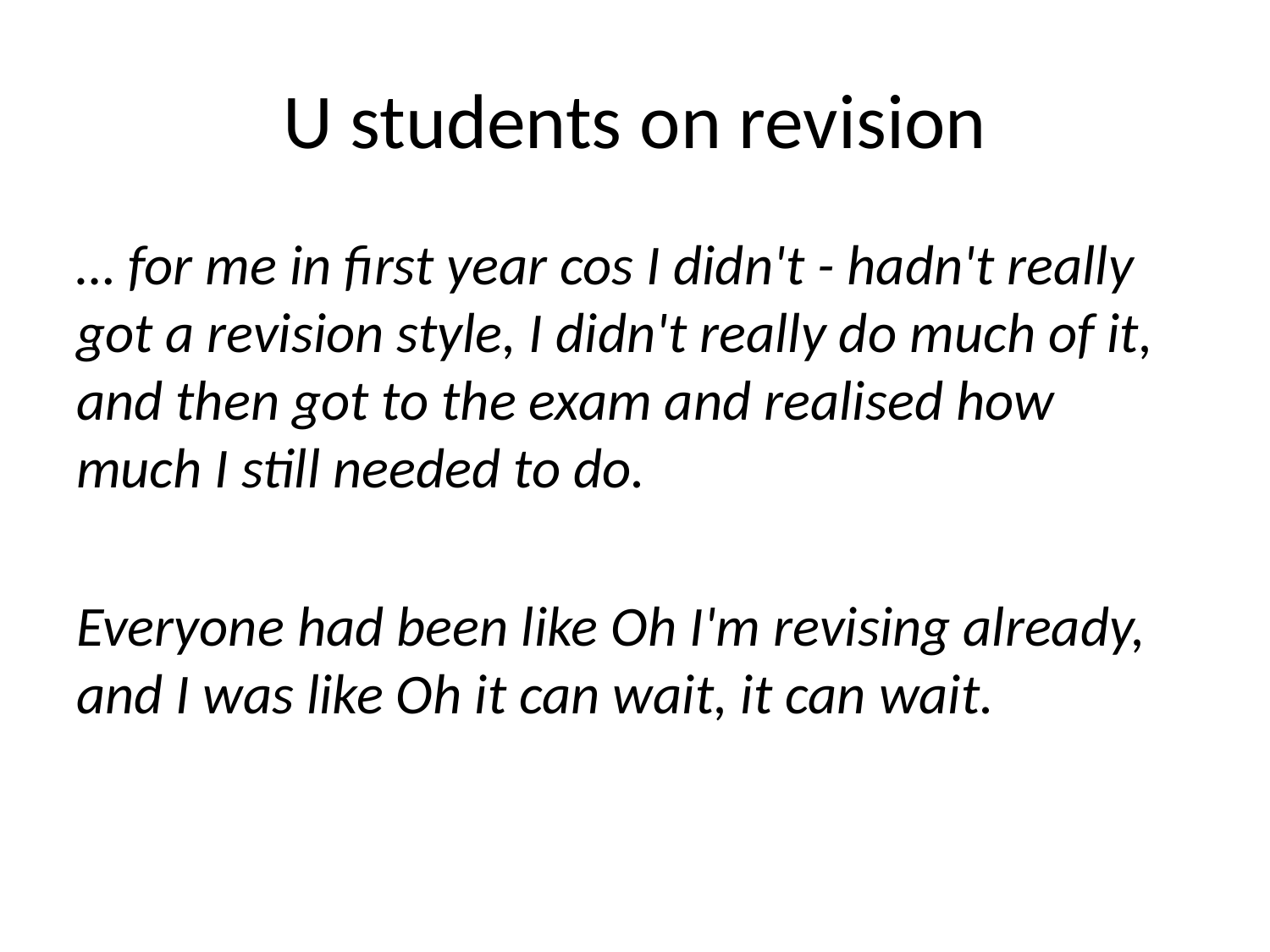

# U students on revision
… for me in first year cos I didn't - hadn't really got a revision style, I didn't really do much of it, and then got to the exam and realised how much I still needed to do.

Everyone had been like Oh I'm revising already, and I was like Oh it can wait, it can wait.